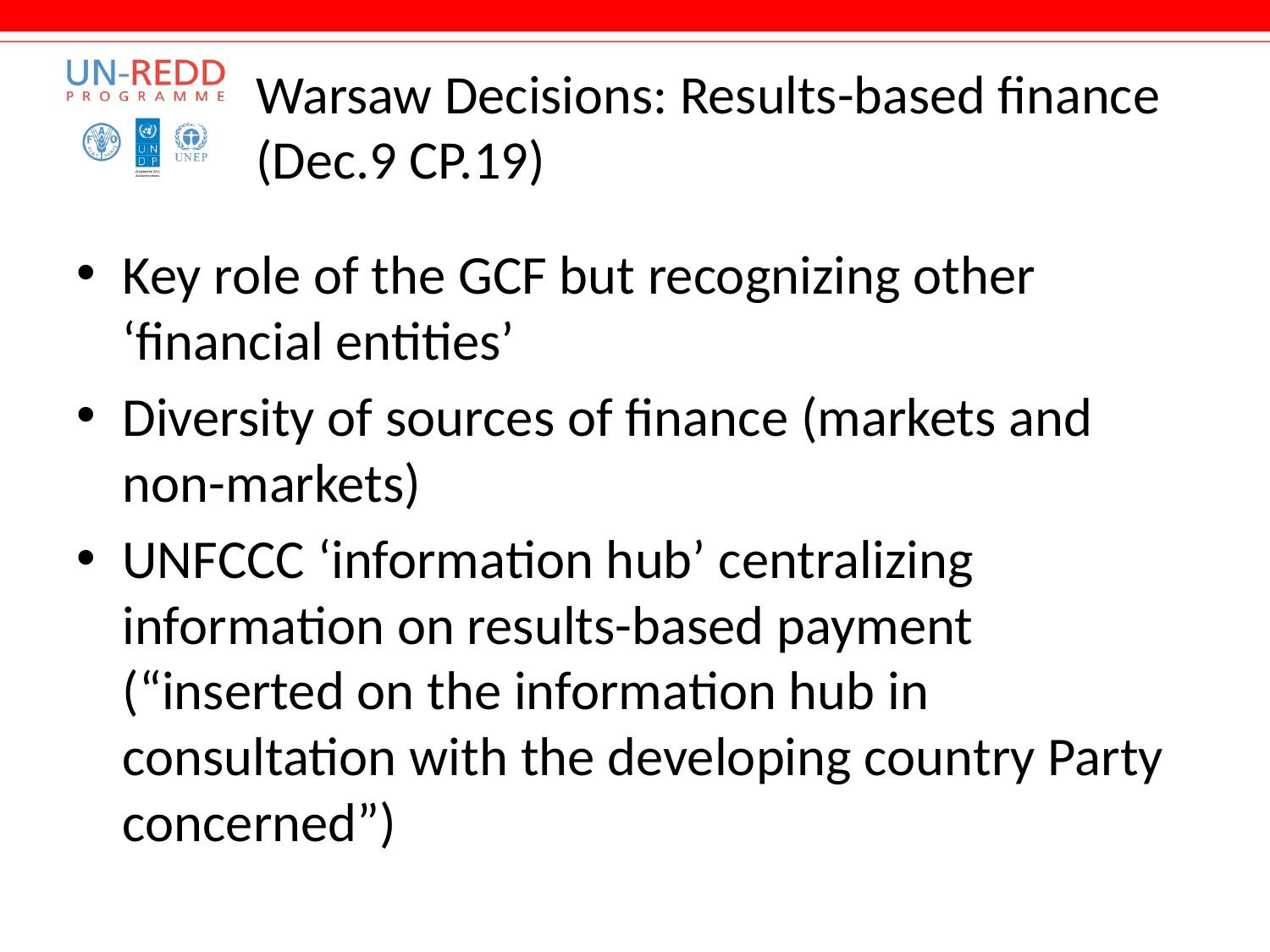

# Warsaw Decisions: Results-based finance (Dec.9 CP.19)
Key role of the GCF but recognizing other ‘financial entities’
Diversity of sources of finance (markets and non-markets)
UNFCCC ‘information hub’ centralizing information on results-based payment (“inserted on the information hub in consultation with the developing country Party concerned”)